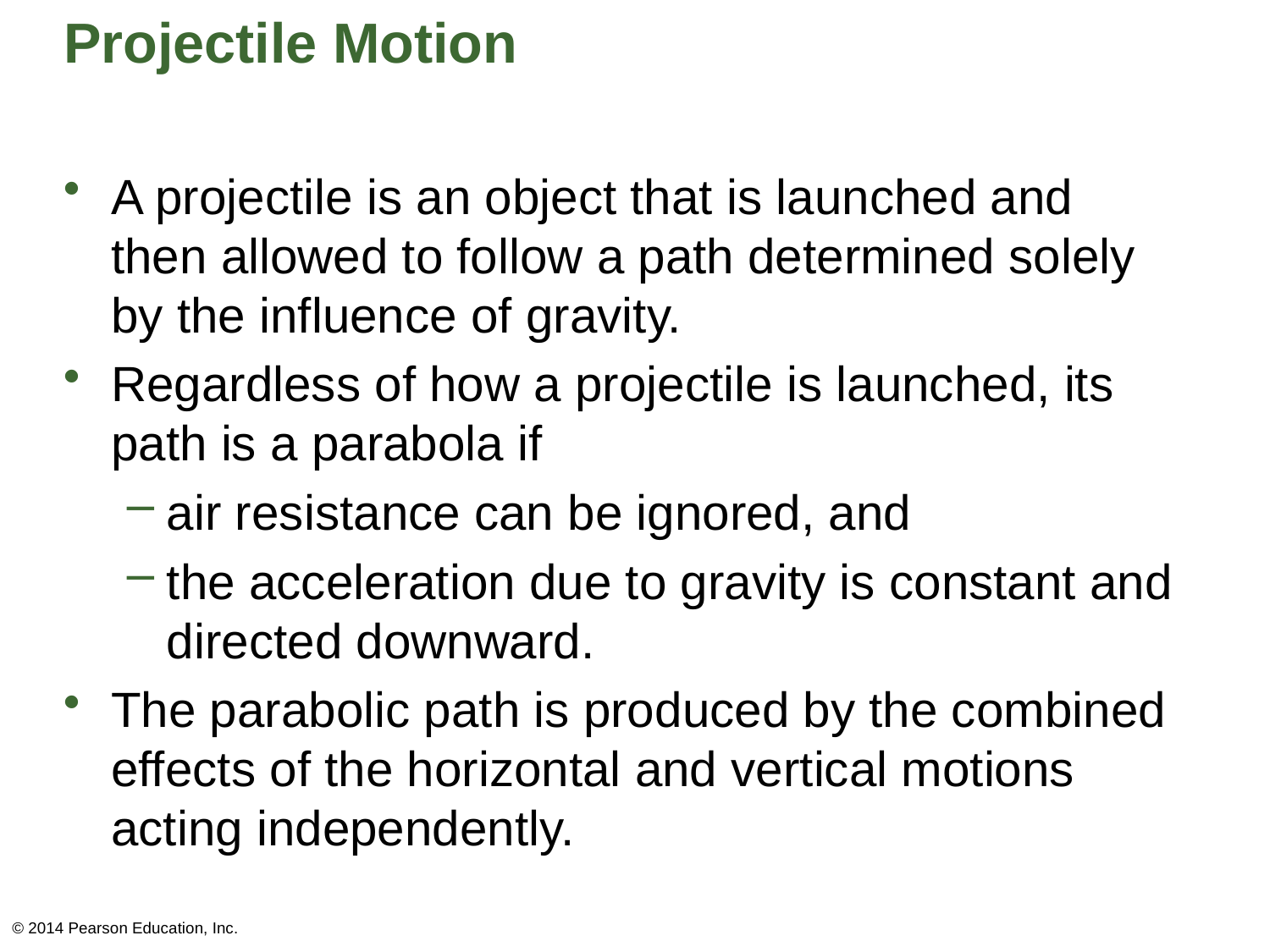

# Projectile Motion
A projectile is an object that is launched and then allowed to follow a path determined solely by the influence of gravity.
Regardless of how a projectile is launched, its path is a parabola if
air resistance can be ignored, and
the acceleration due to gravity is constant and directed downward.
The parabolic path is produced by the combined effects of the horizontal and vertical motions acting independently.
© 2014 Pearson Education, Inc.